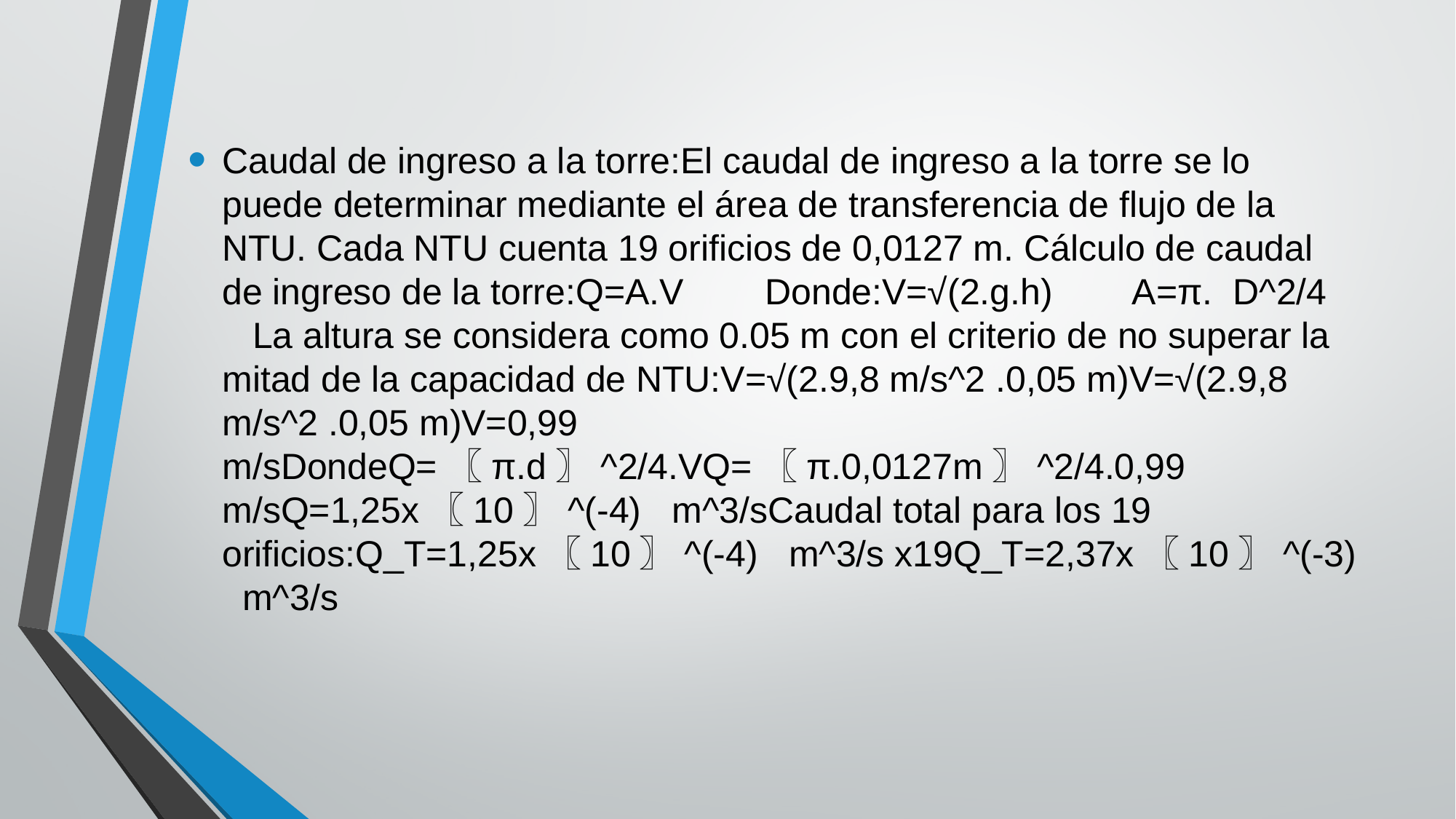

Caudal de ingreso a la torre:El caudal de ingreso a la torre se lo puede determinar mediante el área de transferencia de flujo de la NTU. Cada NTU cuenta 19 orificios de 0,0127 m. Cálculo de caudal de ingreso de la torre:Q=A.V        Donde:V=√(2.g.h)        A=π.  D^2/4       La altura se considera como 0.05 m con el criterio de no superar la mitad de la capacidad de NTU:V=√(2.9,8 m/s^2 .0,05 m)V=√(2.9,8 m/s^2 .0,05 m)V=0,99  m/sDondeQ=〖π.d〗^2/4.VQ=〖π.0,0127m〗^2/4.0,99 m/sQ=1,25x〖10〗^(-4)   m^3/sCaudal total para los 19 orificios:Q_T=1,25x〖10〗^(-4)   m^3/s x19Q_T=2,37x〖10〗^(-3)   m^3/s